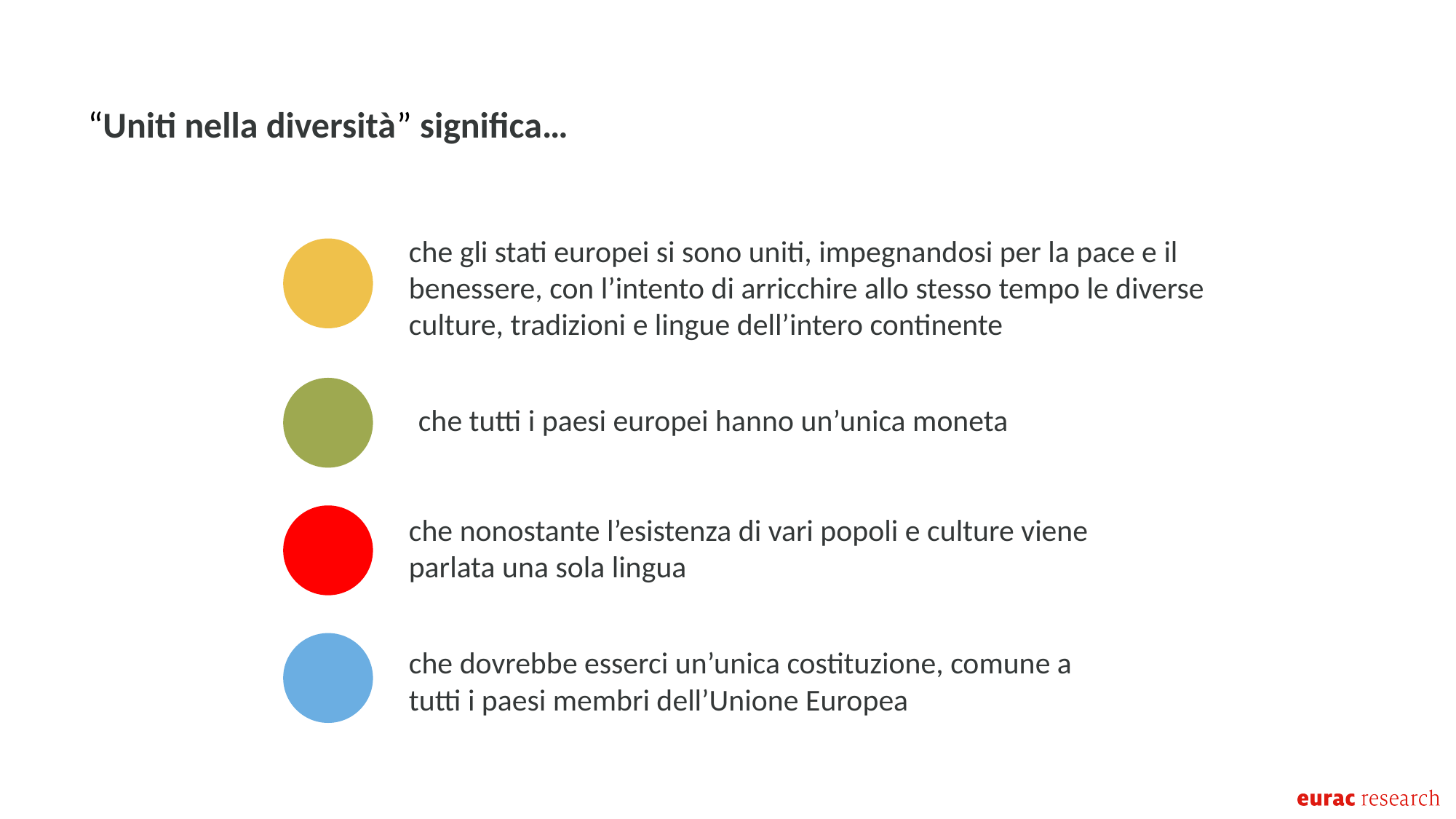

“Uniti nella diversità” significa…
che gli stati europei si sono uniti, impegnandosi per la pace e il benessere, con l’intento di arricchire allo stesso tempo le diverse culture, tradizioni e lingue dell’intero continente

che tutti i paesi europei hanno un’unica moneta

che nonostante l’esistenza di vari popoli e culture viene parlata una sola lingua

che dovrebbe esserci un’unica costituzione, comune a tutti i paesi membri dell’Unione Europea